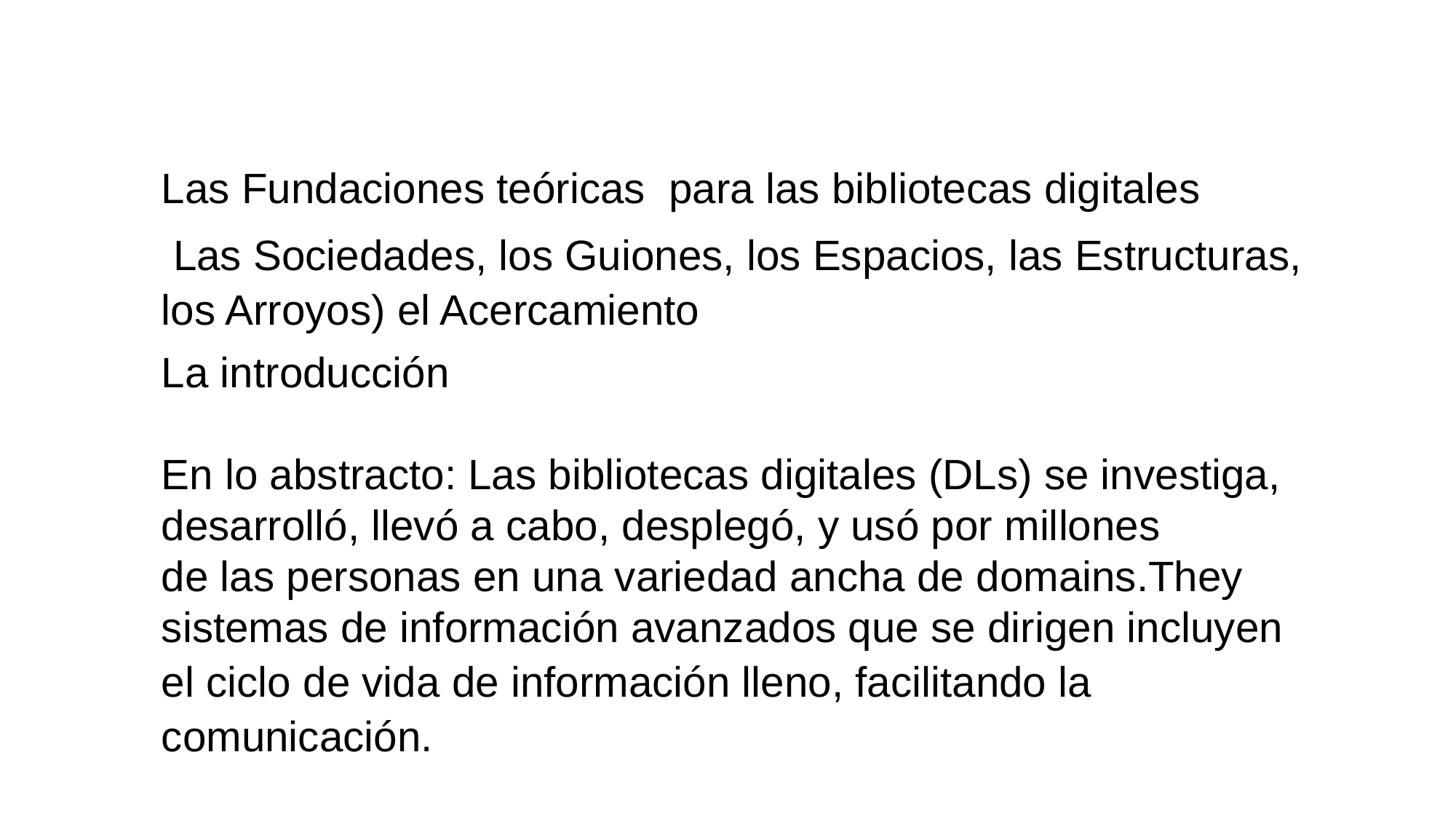

Las Fundaciones teóricas  para las bibliotecas digitales
 Las Sociedades, los Guiones, los Espacios, las Estructuras, los Arroyos) el Acercamiento
La introducción

En lo abstracto: Las bibliotecas digitales (DLs) se investiga, desarrolló, llevó a cabo, desplegó, y usó por millones
de las personas en una variedad ancha de domains.They sistemas de información avanzados que se dirigen incluyen
el ciclo de vida de información lleno, facilitando la comunicación.